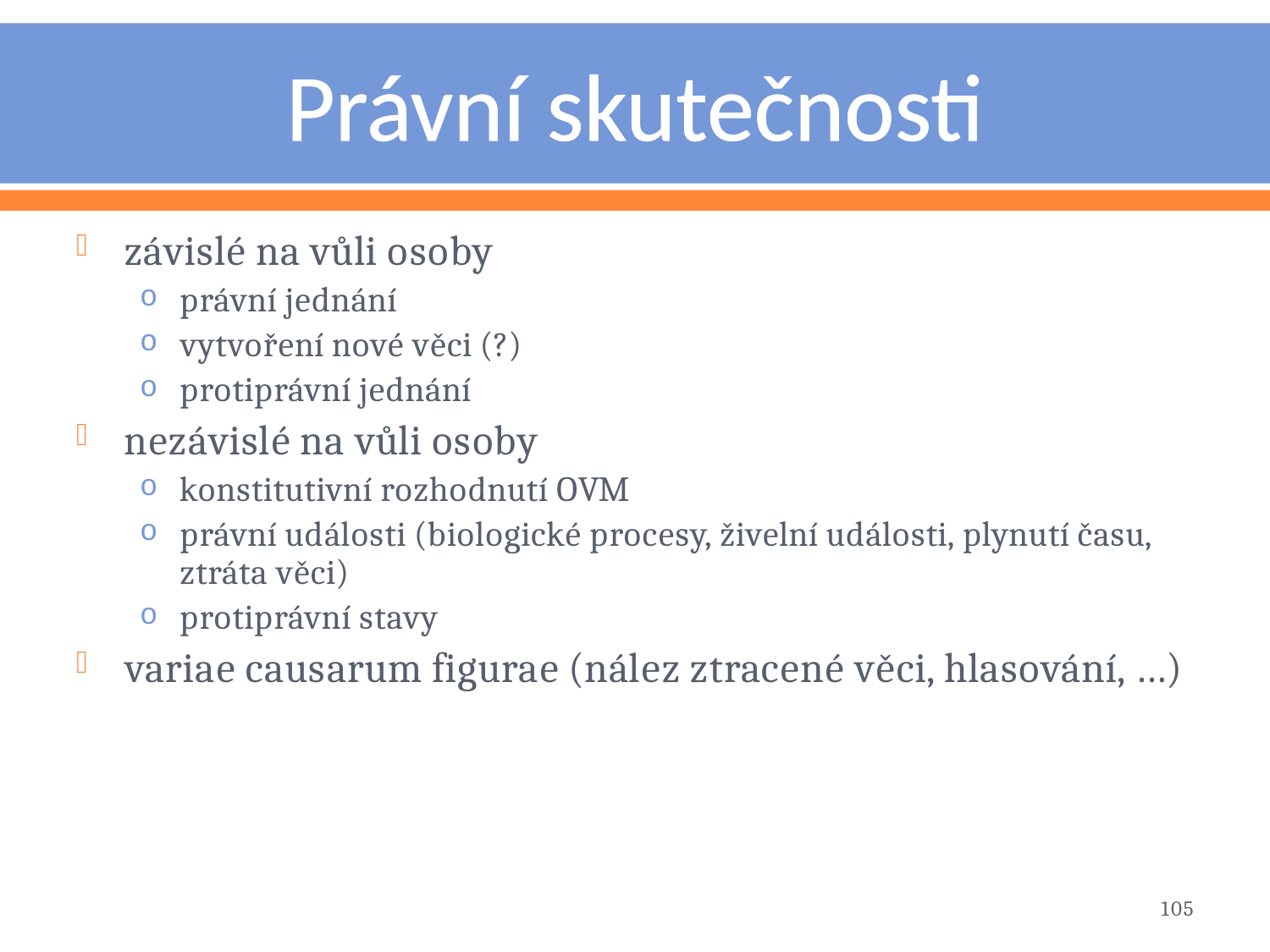

# Právní skutečnosti
závislé na vůli osoby
právní jednání
vytvoření nové věci (?)
protiprávní jednání
nezávislé na vůli osoby
konstitutivní rozhodnutí OVM
právní události (biologické procesy, živelní události, plynutí času, ztráta věci)
protiprávní stavy
variae causarum figurae (nález ztracené věci, hlasování, …)
105